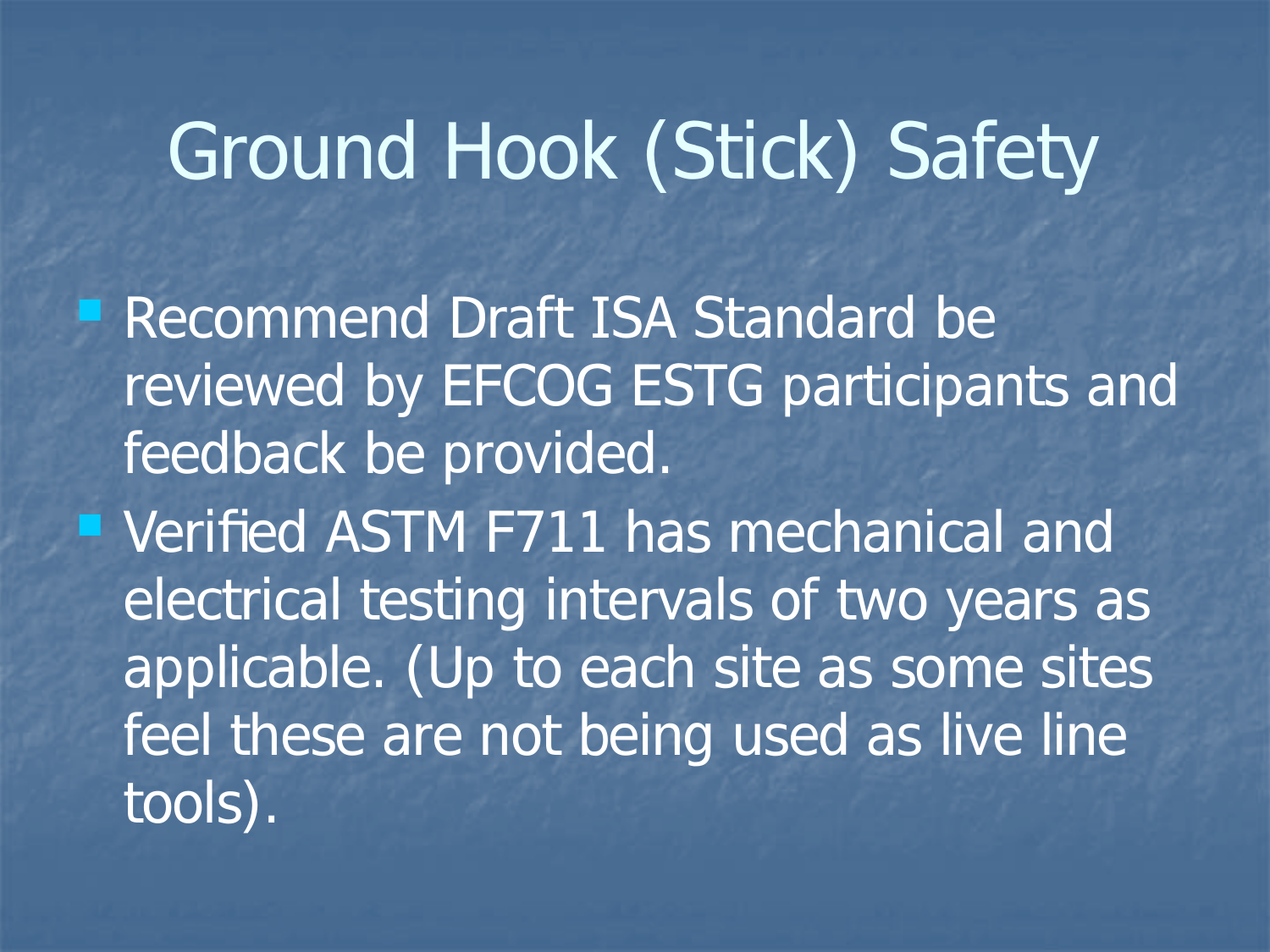

# Ground Hook (Stick) Safety
Recommend Draft ISA Standard be reviewed by EFCOG ESTG participants and feedback be provided.
Verified ASTM F711 has mechanical and electrical testing intervals of two years as applicable. (Up to each site as some sites feel these are not being used as live line tools).